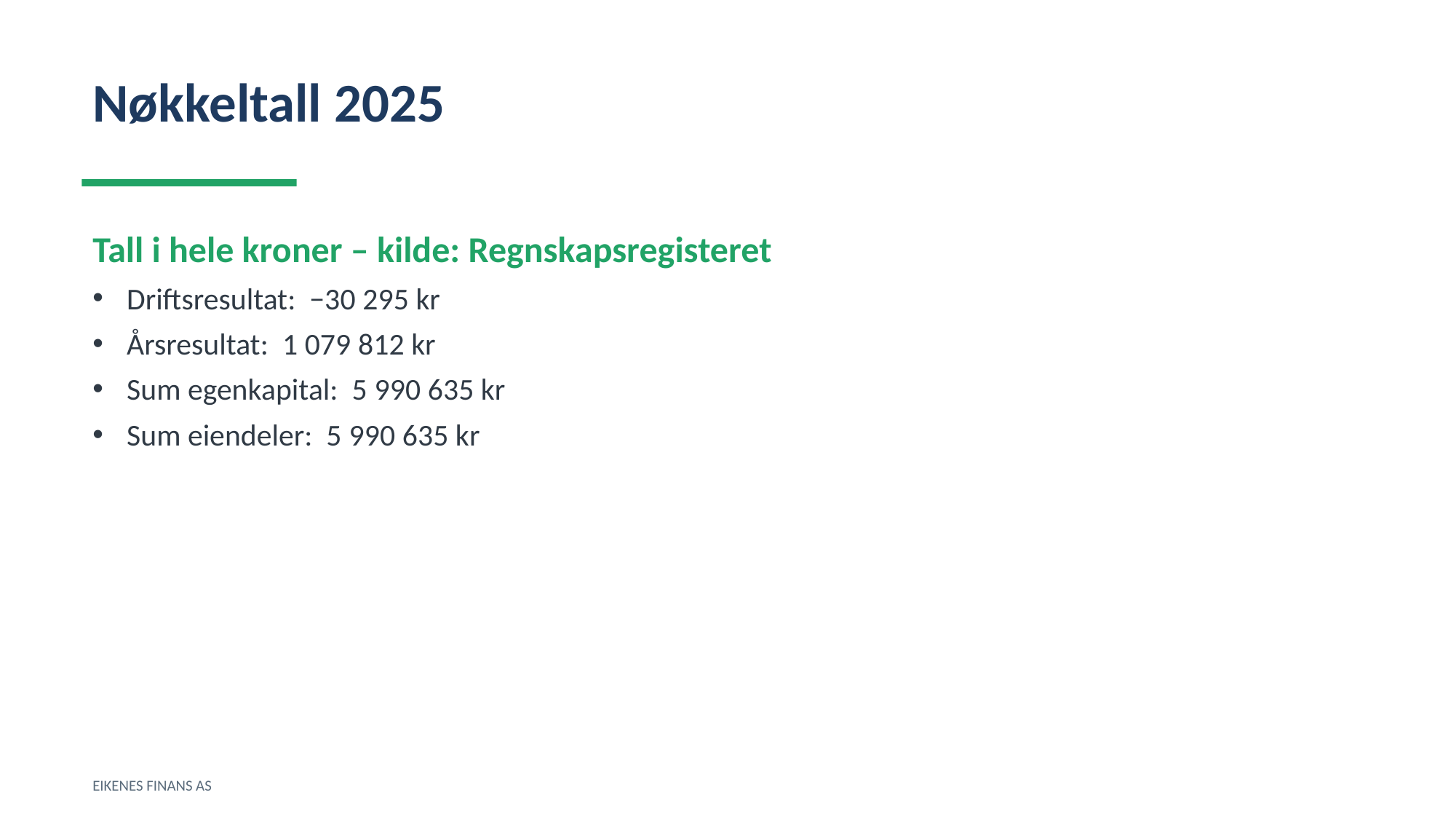

Nøkkeltall 2025

Tall i hele kroner – kilde: Regnskapsregisteret
Driftsresultat:  −30 295 kr
Årsresultat:  1 079 812 kr
Sum egenkapital:  5 990 635 kr
Sum eiendeler:  5 990 635 kr
EIKENES FINANS AS